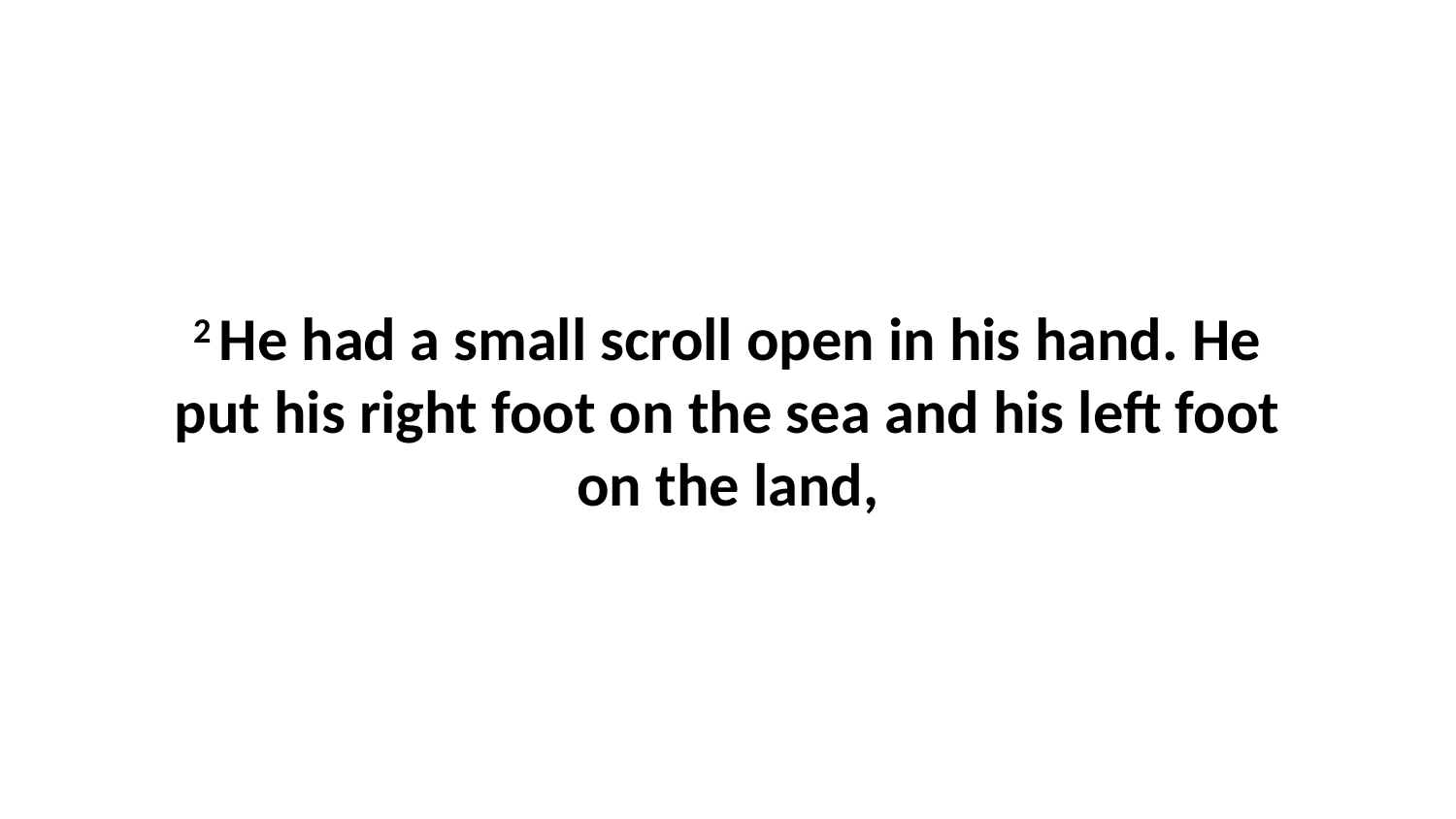

2 He had a small scroll open in his hand. He put his right foot on the sea and his left foot on the land,